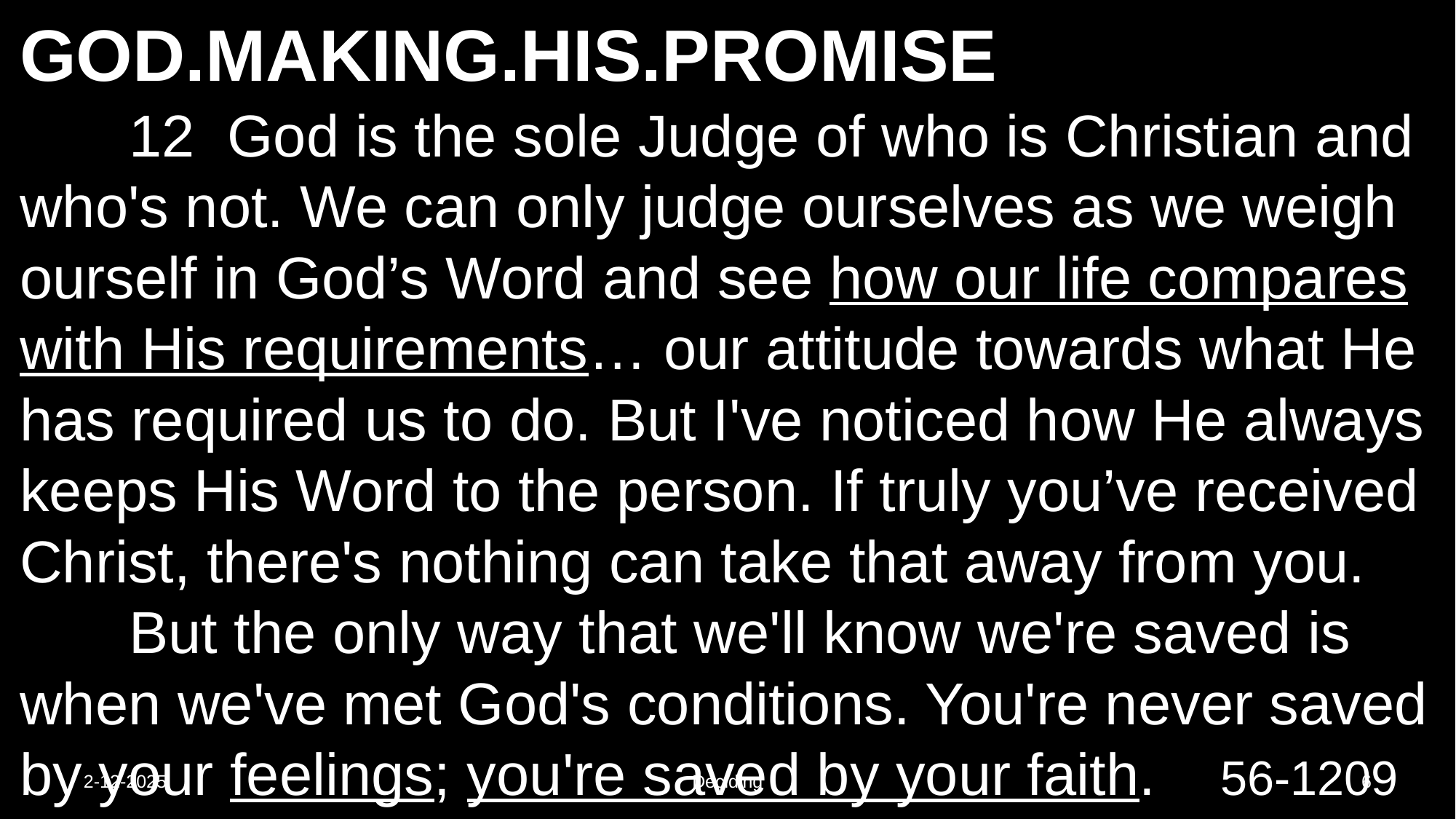

GOD.MAKING.HIS.PROMISE
	12  God is the sole Judge of who is Christian and who's not. We can only judge ourselves as we weigh ourself in God’s Word and see how our life compares with His requirements… our attitude towards what He has required us to do. But I've noticed how He always keeps His Word to the person. If truly you’ve received Christ, there's nothing can take that away from you.
	But the only way that we'll know we're saved is when we've met God's conditions. You're never saved by your feelings; you're saved by your faith. 	56-1209

2-12-2025
Deciding
6